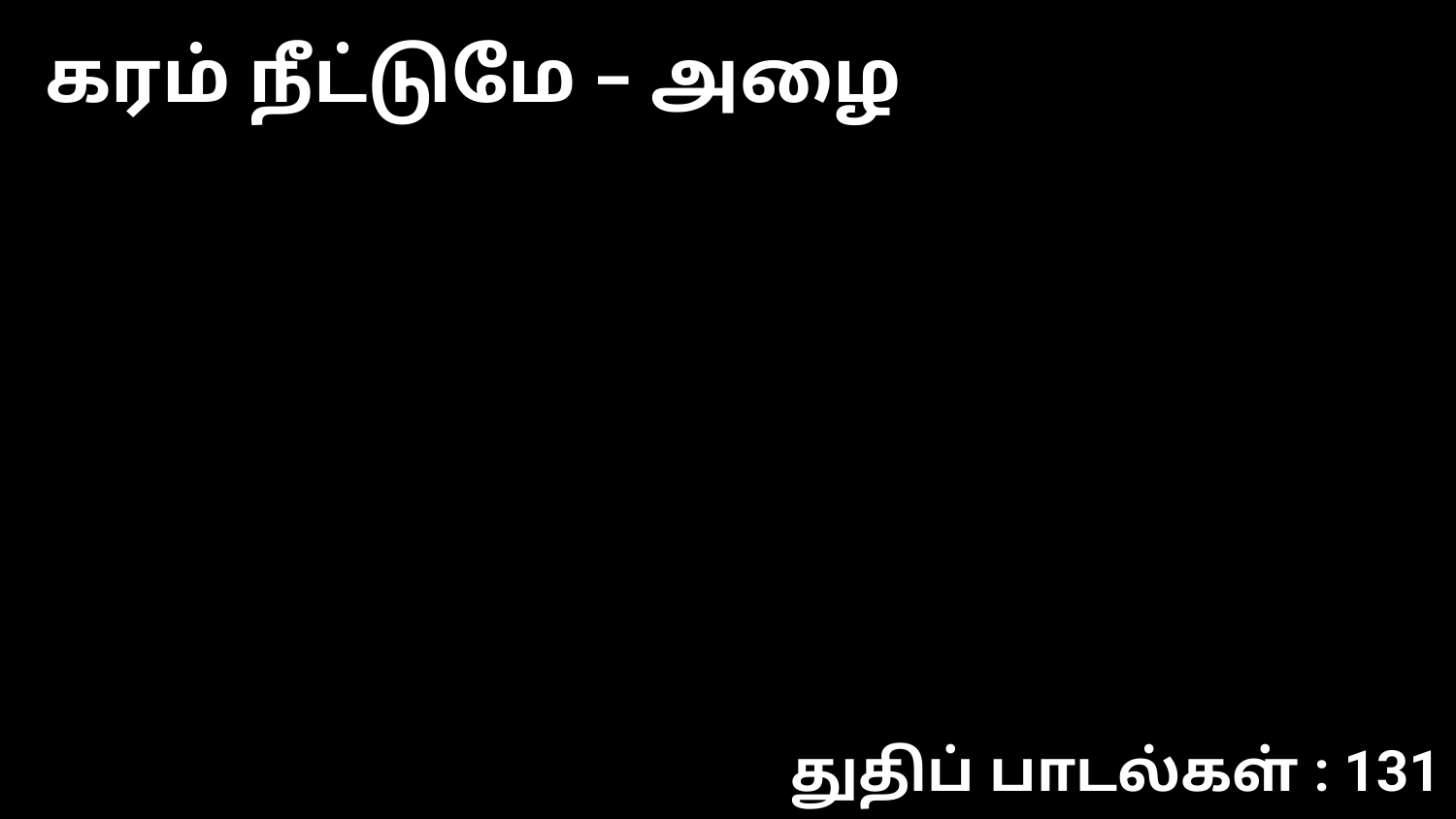

கரம் நீட்டுமே – அழை
துதிப் பாடல்கள் : 131